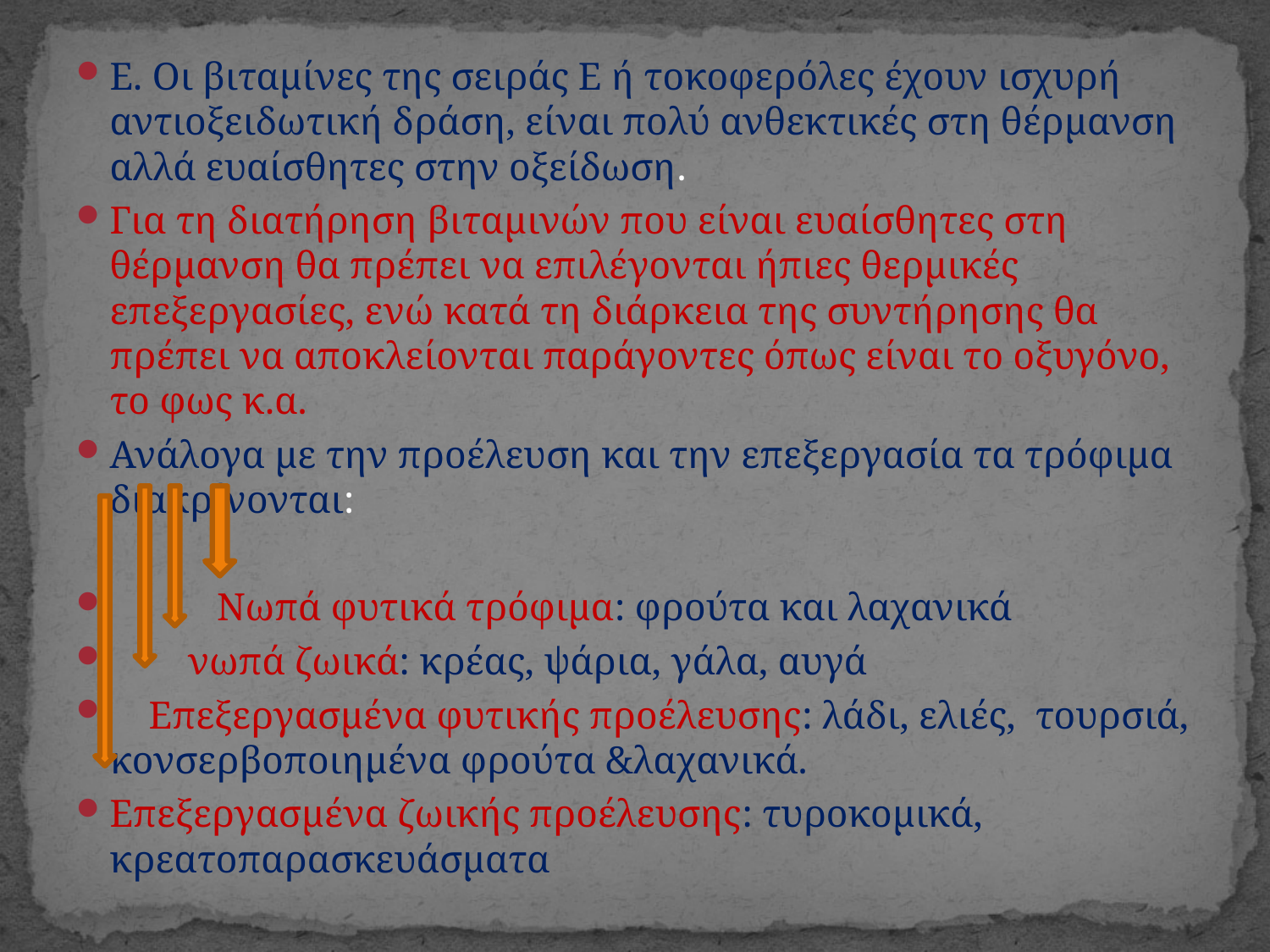

Ε. Οι βιταμίνες της σειράς Ε ή τοκοφερόλες έχουν ισχυρή αντιοξειδωτική δράση, είναι πολύ ανθεκτικές στη θέρμανση αλλά ευαίσθητες στην οξείδωση.
Για τη διατήρηση βιταμινών που είναι ευαίσθητες στη θέρμανση θα πρέπει να επιλέγονται ήπιες θερμικές επεξεργασίες, ενώ κατά τη διάρκεια της συντήρησης θα πρέπει να αποκλείονται παράγοντες όπως είναι το οξυγόνο, το φως κ.α.
Ανάλογα με την προέλευση και την επεξεργασία τα τρόφιμα διακρίνονται:

           Νωπά φυτικά τρόφιμα: φρούτα και λαχανικά
        νωπά ζωικά: κρέας, ψάρια, γάλα, αυγά
    Επεξεργασμένα φυτικής προέλευσης: λάδι, ελιές,  τουρσιά, κονσερβοποιημένα φρούτα &λαχανικά.
Επεξεργασμένα ζωικής προέλευσης: τυροκομικά, κρεατοπαρασκευάσματα